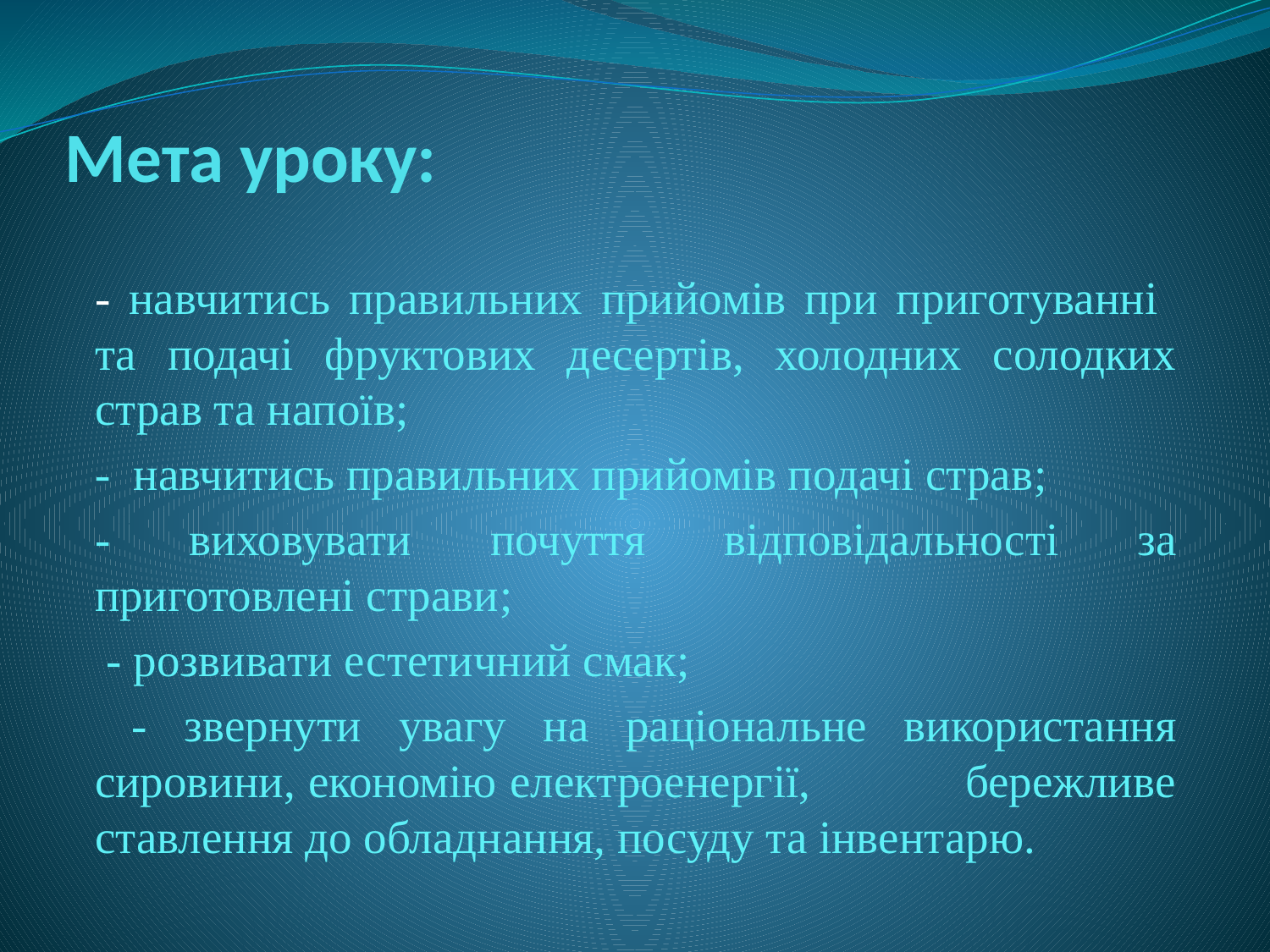

# Мета уроку:

- навчитись правильних прийомів при приготуванні  та подачі фруктових десертів, холодних солодких страв та напоїв;
-  навчитись правильних прийомів подачі страв;
- виховувати почуття відповідальності за приготовлені страви;
 - розвивати естетичний смак;
 - звернути увагу на раціональне використання сировини, економію електроенергії,            бережливе ставлення до обладнання, посуду та інвентарю.